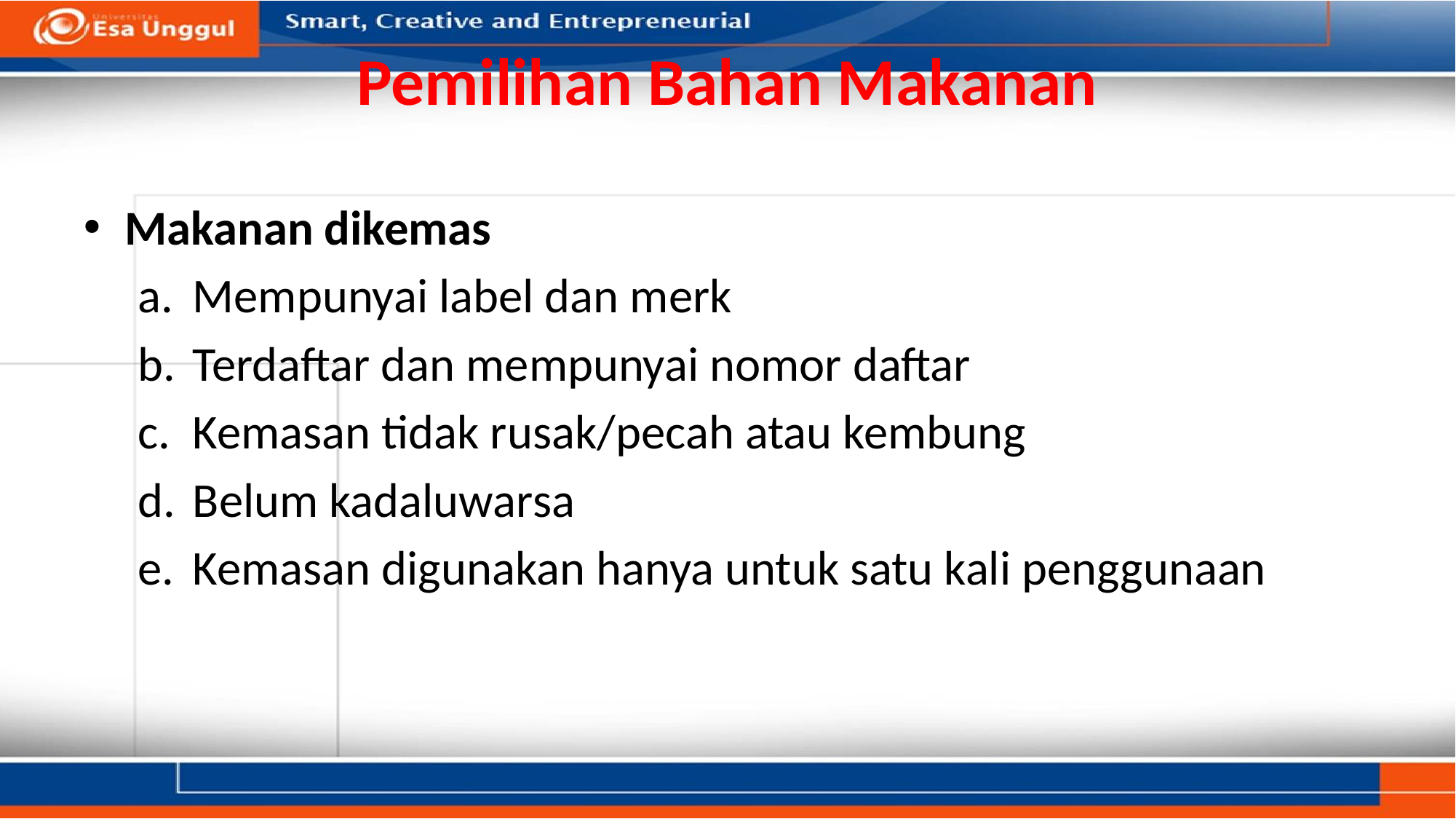

# Pemilihan Bahan Makanan
Makanan dikemas
Mempunyai label dan merk
Terdaftar dan mempunyai nomor daftar
Kemasan tidak rusak/pecah atau kembung
Belum kadaluwarsa
Kemasan digunakan hanya untuk satu kali penggunaan